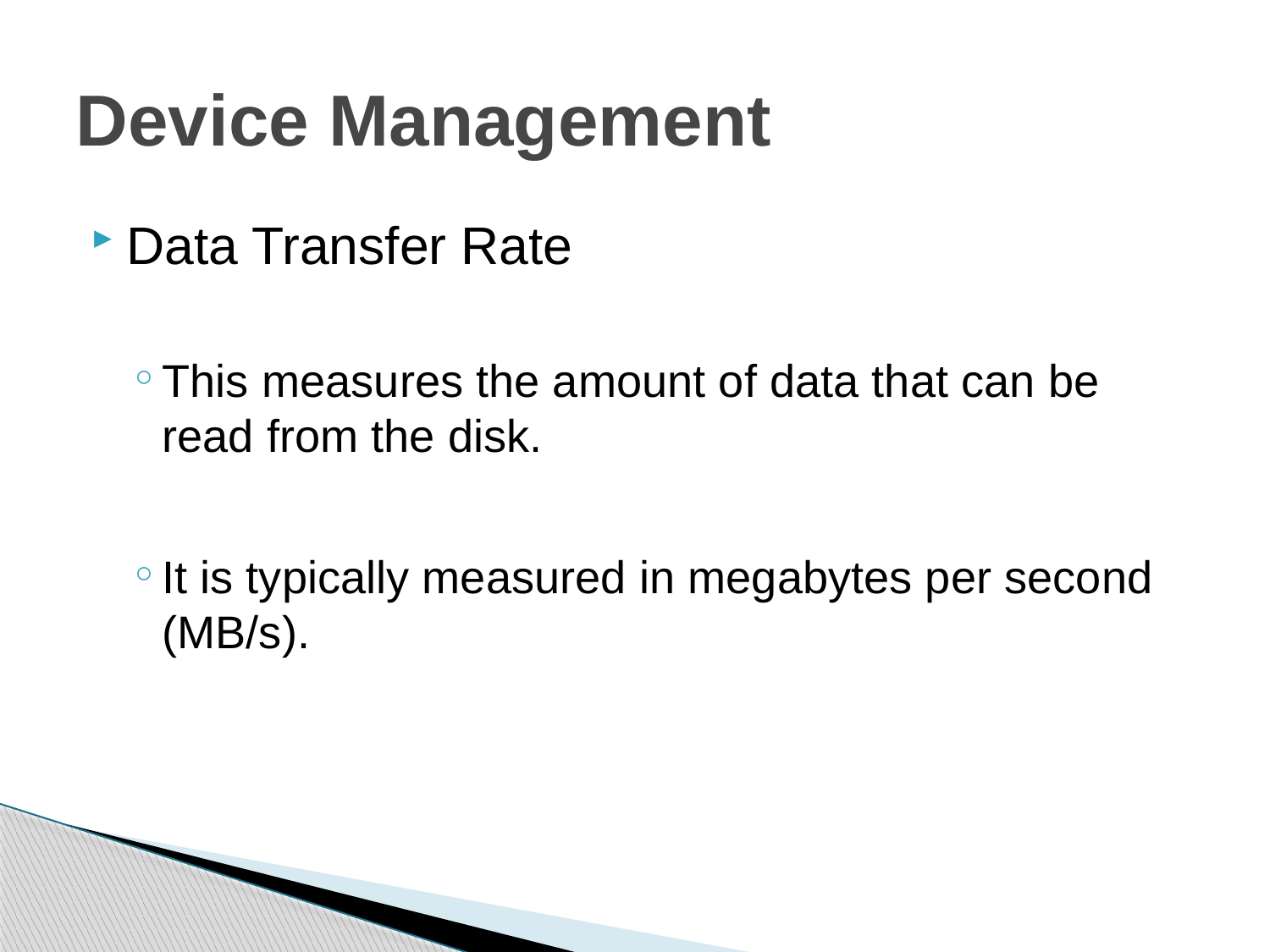

# Device Management
Data Transfer Rate

This measures the amount of data that can be read from the disk.

It is typically measured in megabytes per second (MB/s).